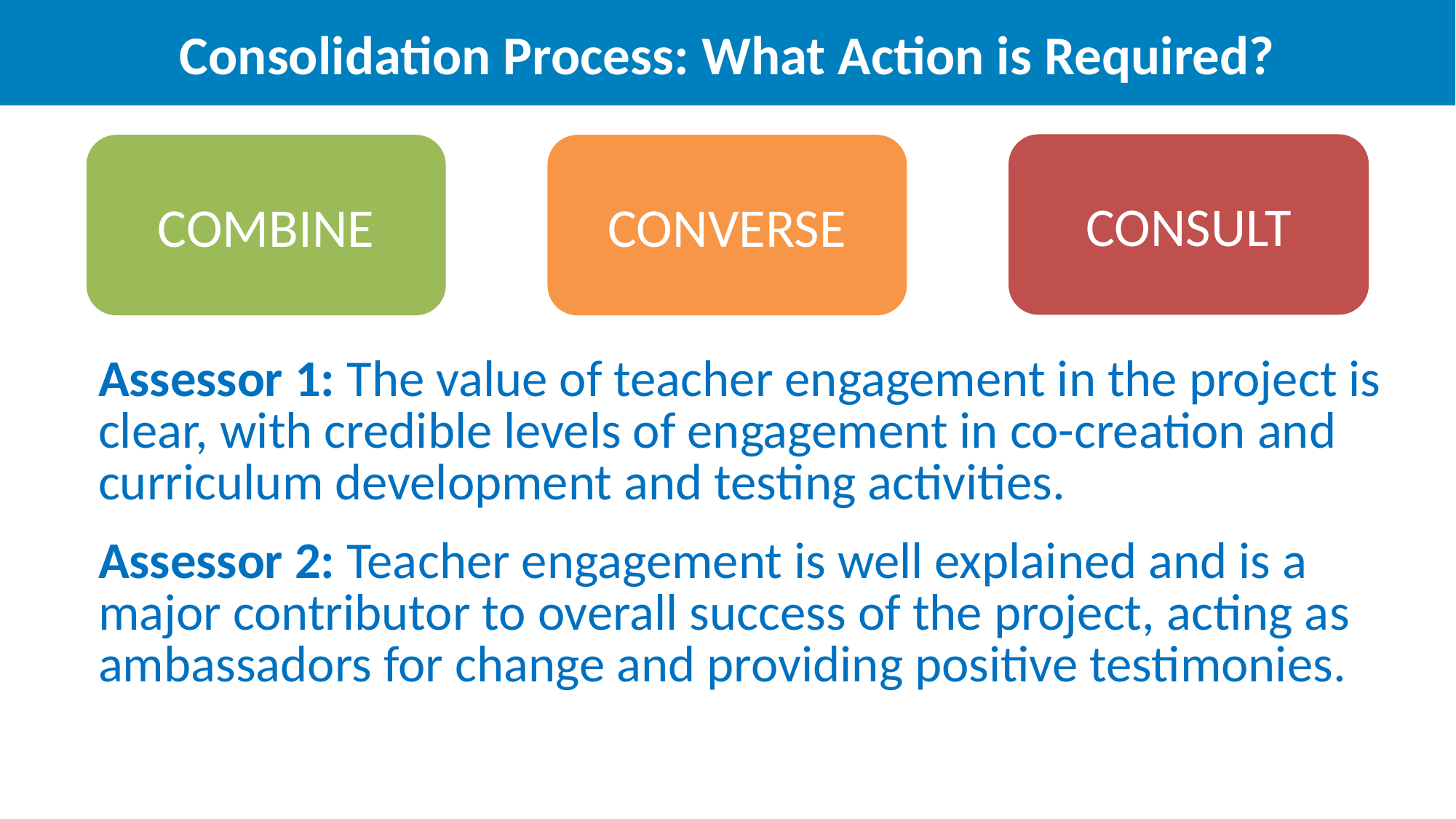

Consolidation Process: What Action is Required?

CONSULT
COMBINE
CONVERSE
| Assessor 1: The value of teacher engagement in the project is clear, with credible levels of engagement in co-creation and curriculum development and testing activities. Assessor 2: Teacher engagement is well explained and is a major contributor to overall success of the project, acting as ambassadors for change and providing positive testimonies. |
| --- |